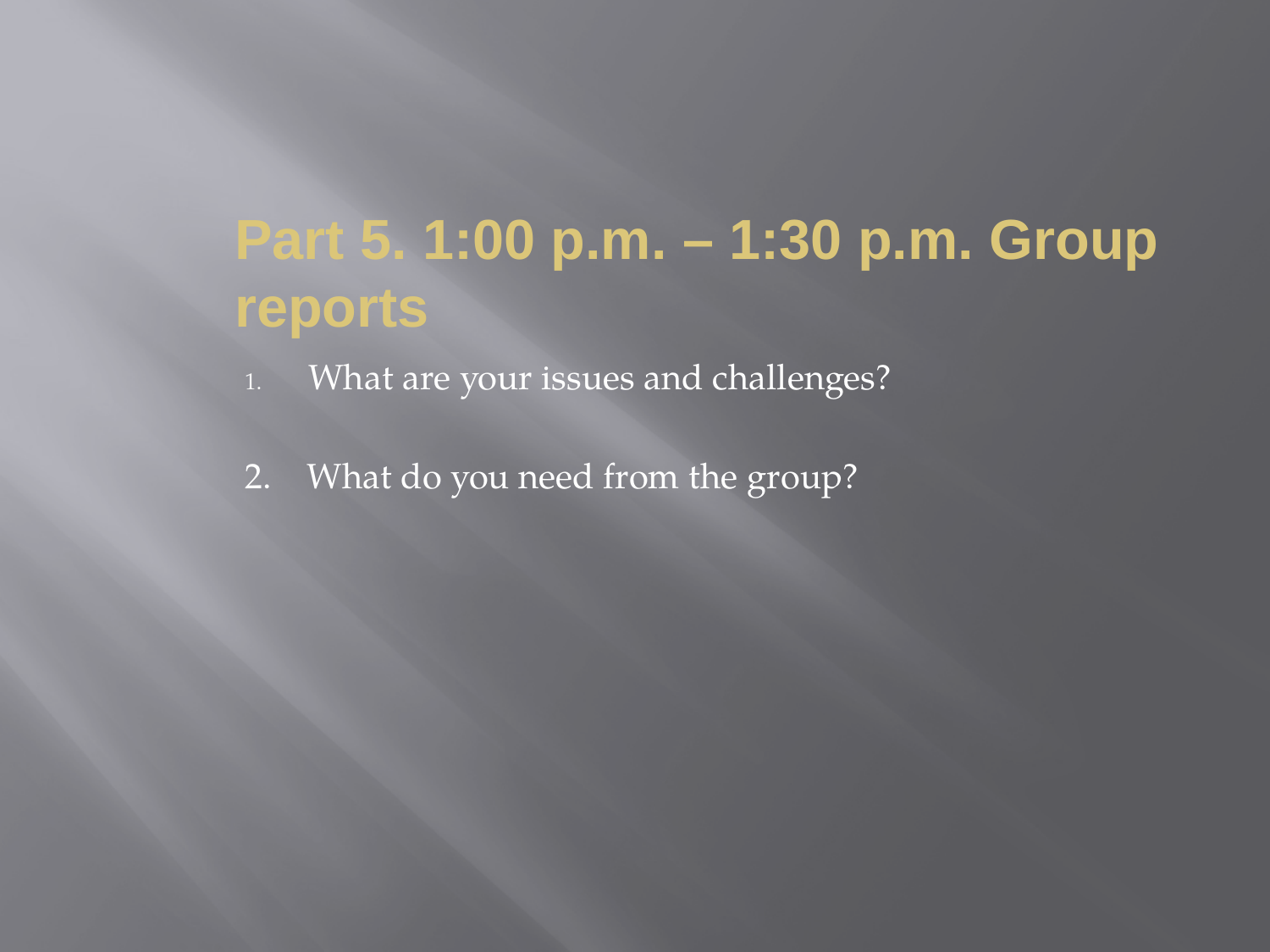

# Part 5. 1:00 p.m. – 1:30 p.m. Group reports
What are your issues and challenges?

2.    What do you need from the group?